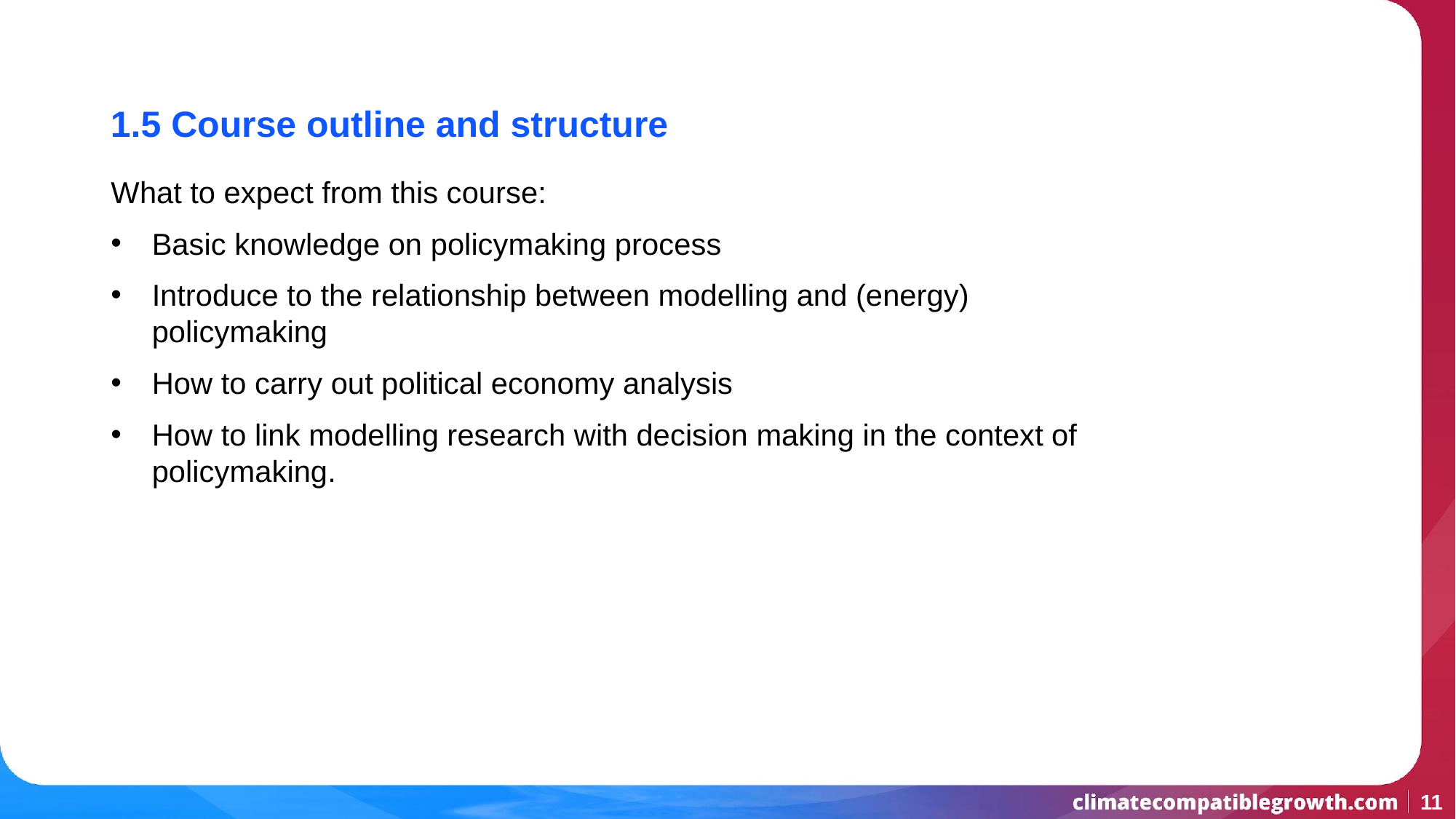

1.5 Course outline and structure
What to expect from this course:
Basic knowledge on policymaking process
Introduce to the relationship between modelling and (energy) policymaking
How to carry out political economy analysis
How to link modelling research with decision making in the context of policymaking.
11